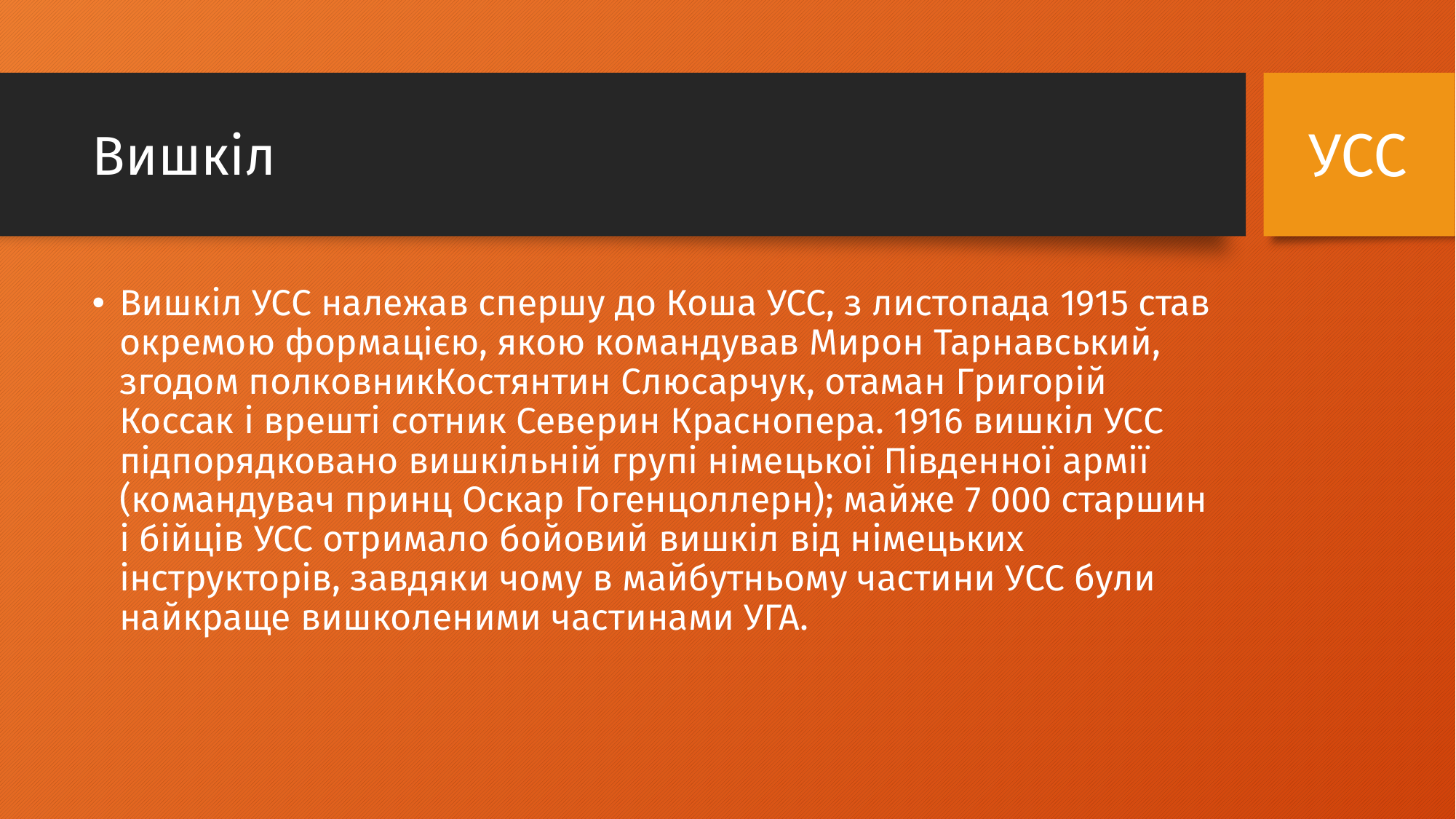

УСС
# Вишкіл
Вишкіл УСС належав спершу до Коша УСС, з листопада 1915 став окремою формацією, якою командував Мирон Тарнавський, згодом полковникКостянтин Слюсарчук, отаман Григорій Коссак і врешті сотник Северин Краснопера. 1916 вишкіл УСС підпорядковано вишкільній групі німецької Південної армії (командувач принц Оскар Гогенцоллерн); майже 7 000 старшин і бійців УСС отримало бойовий вишкіл від німецьких інструкторів, завдяки чому в майбутньому частини УСС були найкраще вишколеними частинами УГА.